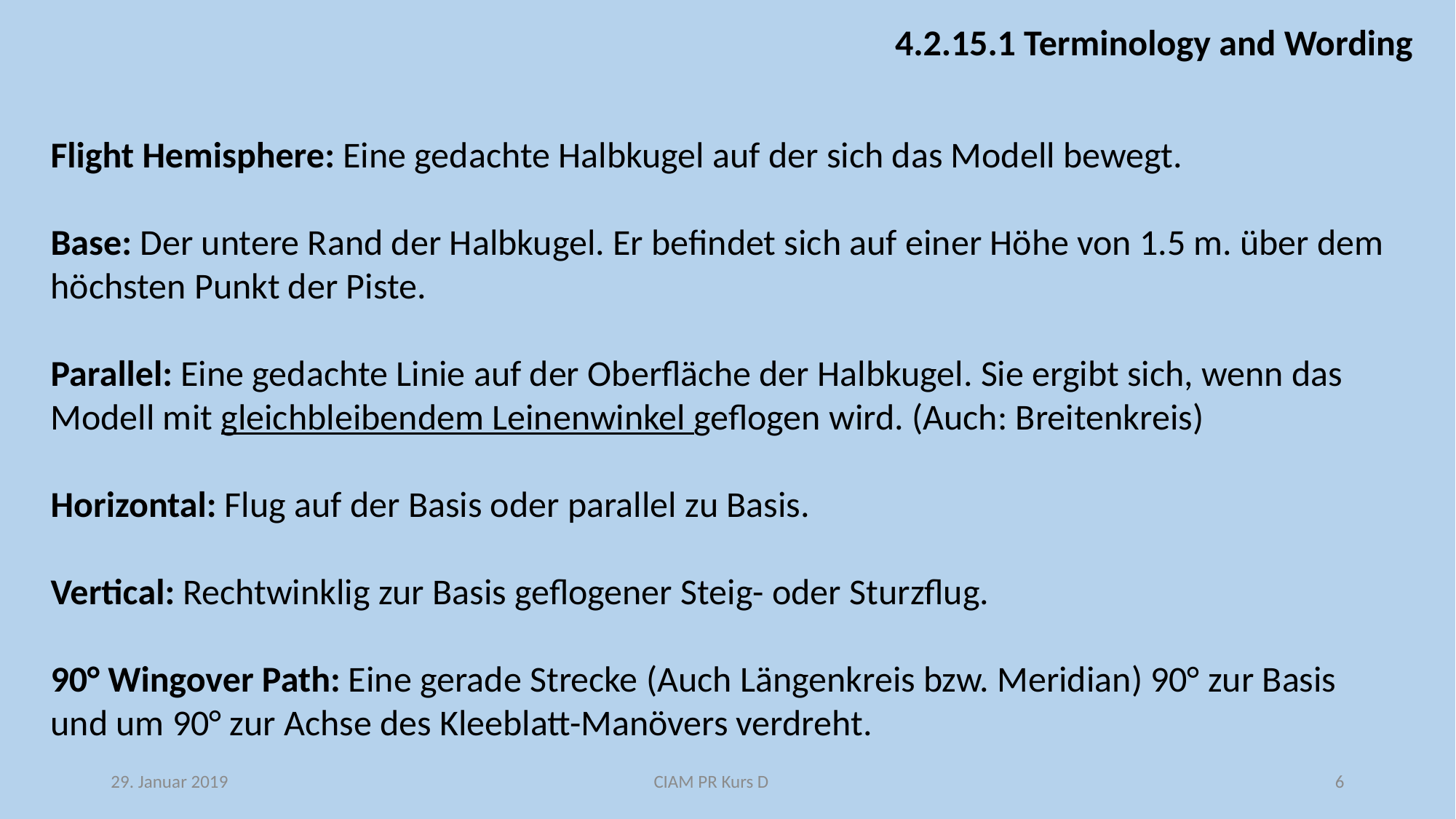

4.2.15.1 Terminology and Wording
Flight Hemisphere: Eine gedachte Halbkugel auf der sich das Modell bewegt.

Base: Der untere Rand der Halbkugel. Er befindet sich auf einer Höhe von 1.5 m. über dem höchsten Punkt der Piste.

Parallel: Eine gedachte Linie auf der Oberfläche der Halbkugel. Sie ergibt sich, wenn das Modell mit gleichbleibendem Leinenwinkel geflogen wird. (Auch: Breitenkreis)

Horizontal: Flug auf der Basis oder parallel zu Basis.

Vertical: Rechtwinklig zur Basis geflogener Steig- oder Sturzflug.

90° Wingover Path: Eine gerade Strecke (Auch Längenkreis bzw. Meridian) 90° zur Basis und um 90° zur Achse des Kleeblatt-Manövers verdreht.

29. Januar 2019
CIAM PR Kurs D
6